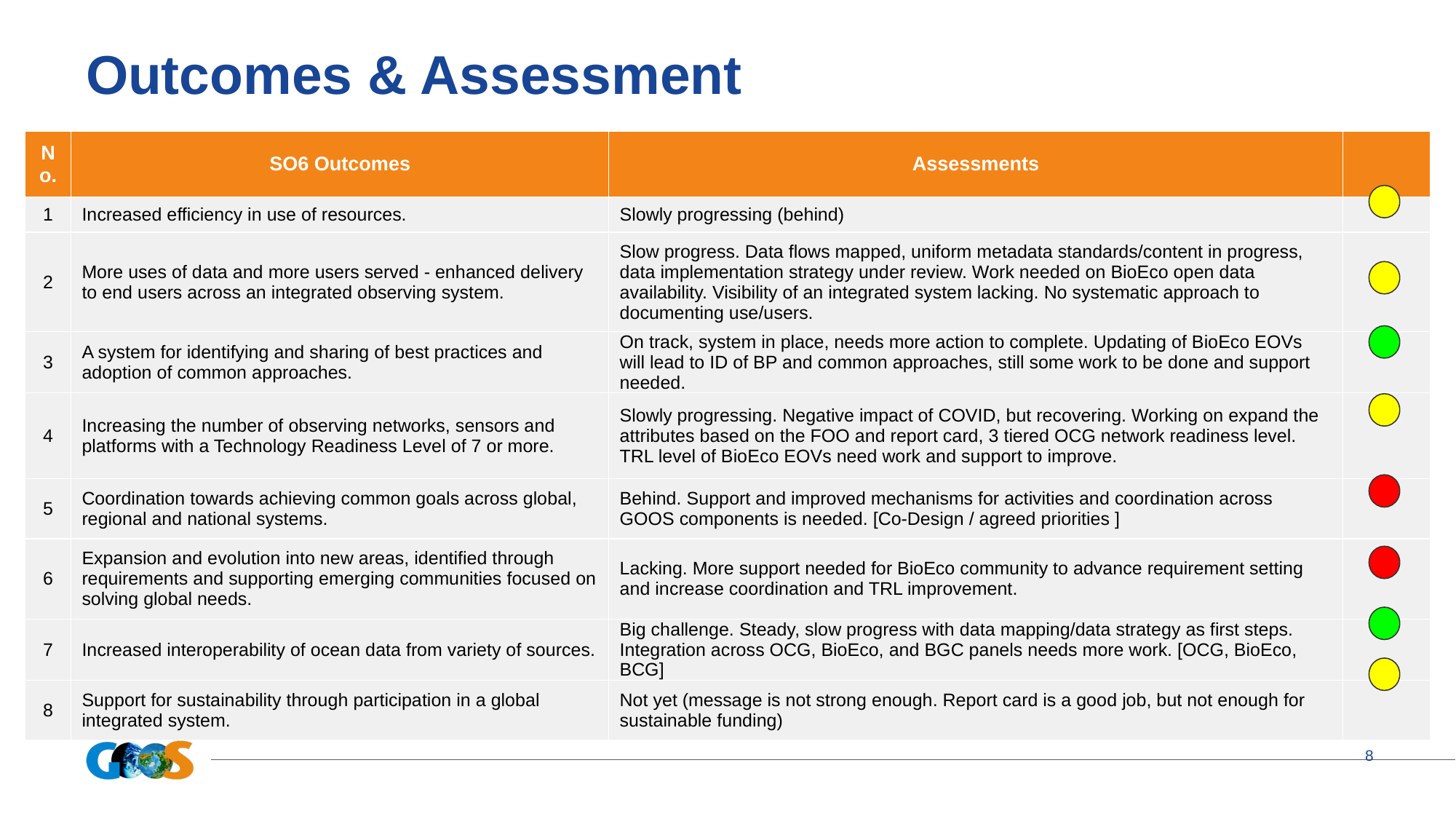

# Outcomes & Assessment

| No. | SO6 Outcomes | Assessments |  |
| --- | --- | --- | --- |
| 1 | Increased efficiency in use of resources. | Slowly progressing (behind) |  |
| 2 | More uses of data and more users served - enhanced delivery to end users across an integrated observing system. | Slow progress. Data flows mapped, uniform metadata standards/content in progress, data implementation strategy under review. Work needed on BioEco open data availability. Visibility of an integrated system lacking. No systematic approach to documenting use/users. |  |
| 3 | A system for identifying and sharing of best practices and adoption of common approaches. | On track, system in place, needs more action to complete. Updating of BioEco EOVs will lead to ID of BP and common approaches, still some work to be done and support needed. |  |
| 4 | Increasing the number of observing networks, sensors and platforms with a Technology Readiness Level of 7 or more. | Slowly progressing. Negative impact of COVID, but recovering. Working on expand the attributes based on the FOO and report card, 3 tiered OCG network readiness level. TRL level of BioEco EOVs need work and support to improve. |  |
| 5 | Coordination towards achieving common goals across global, regional and national systems. | Behind. Support and improved mechanisms for activities and coordination across GOOS components is needed. [Co-Design / agreed priorities ] |  |
| 6 | Expansion and evolution into new areas, identified through requirements and supporting emerging communities focused on solving global needs. | Lacking. More support needed for BioEco community to advance requirement setting and increase coordination and TRL improvement. |  |
| 7 | Increased interoperability of ocean data from variety of sources. | Big challenge. Steady, slow progress with data mapping/data strategy as first steps. Integration across OCG, BioEco, and BGC panels needs more work. [OCG, BioEco, BCG] |  |
| 8 | Support for sustainability through participation in a global integrated system. | Not yet (message is not strong enough. Report card is a good job, but not enough for sustainable funding) |  |

8